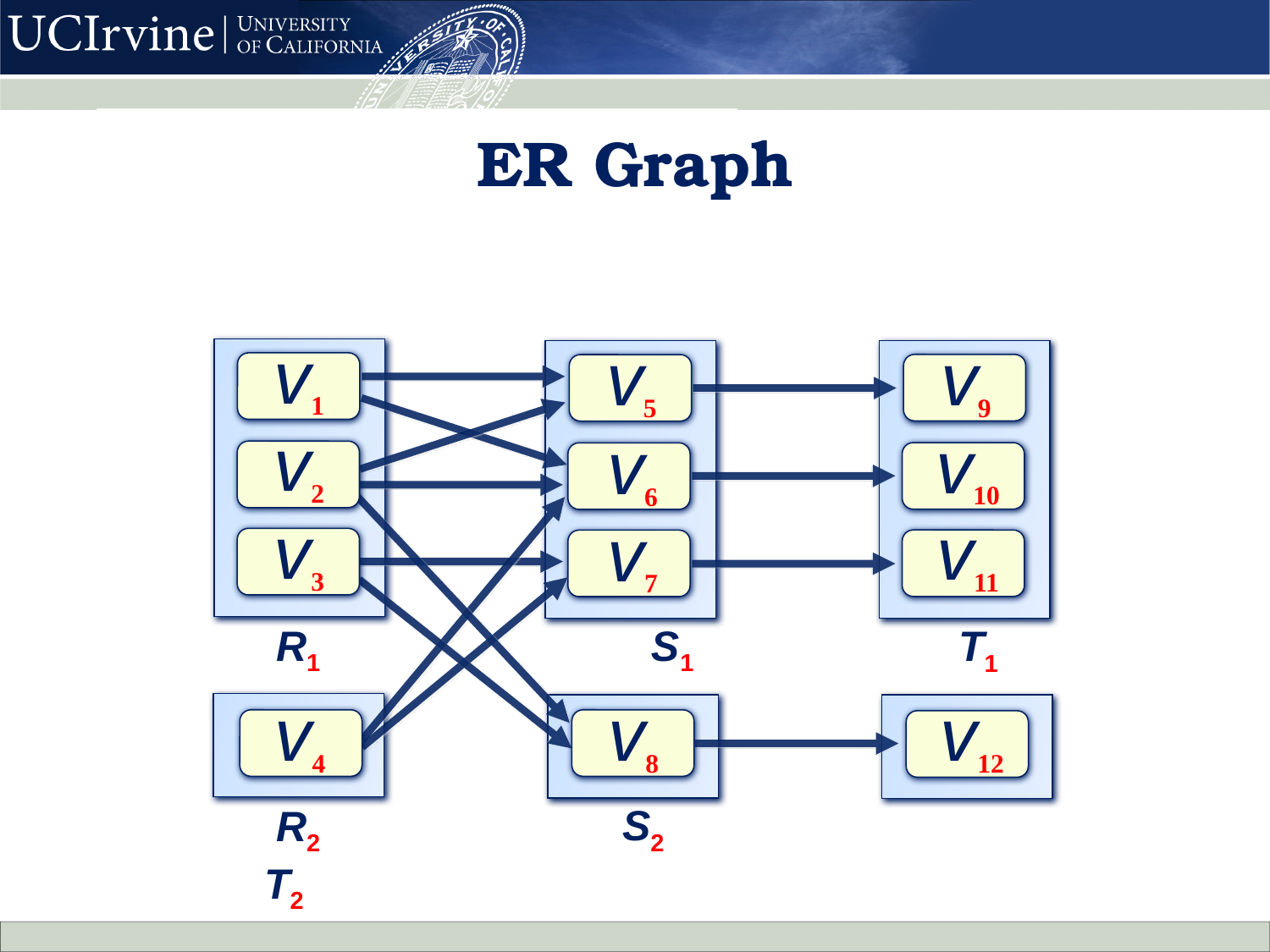

ER Graph
v1

v5

v9

v2

v10

v6

v3

v11

v7

v4

v8

v12

 R1	                      S1

 R2	                      		                 T2

     T1

S2